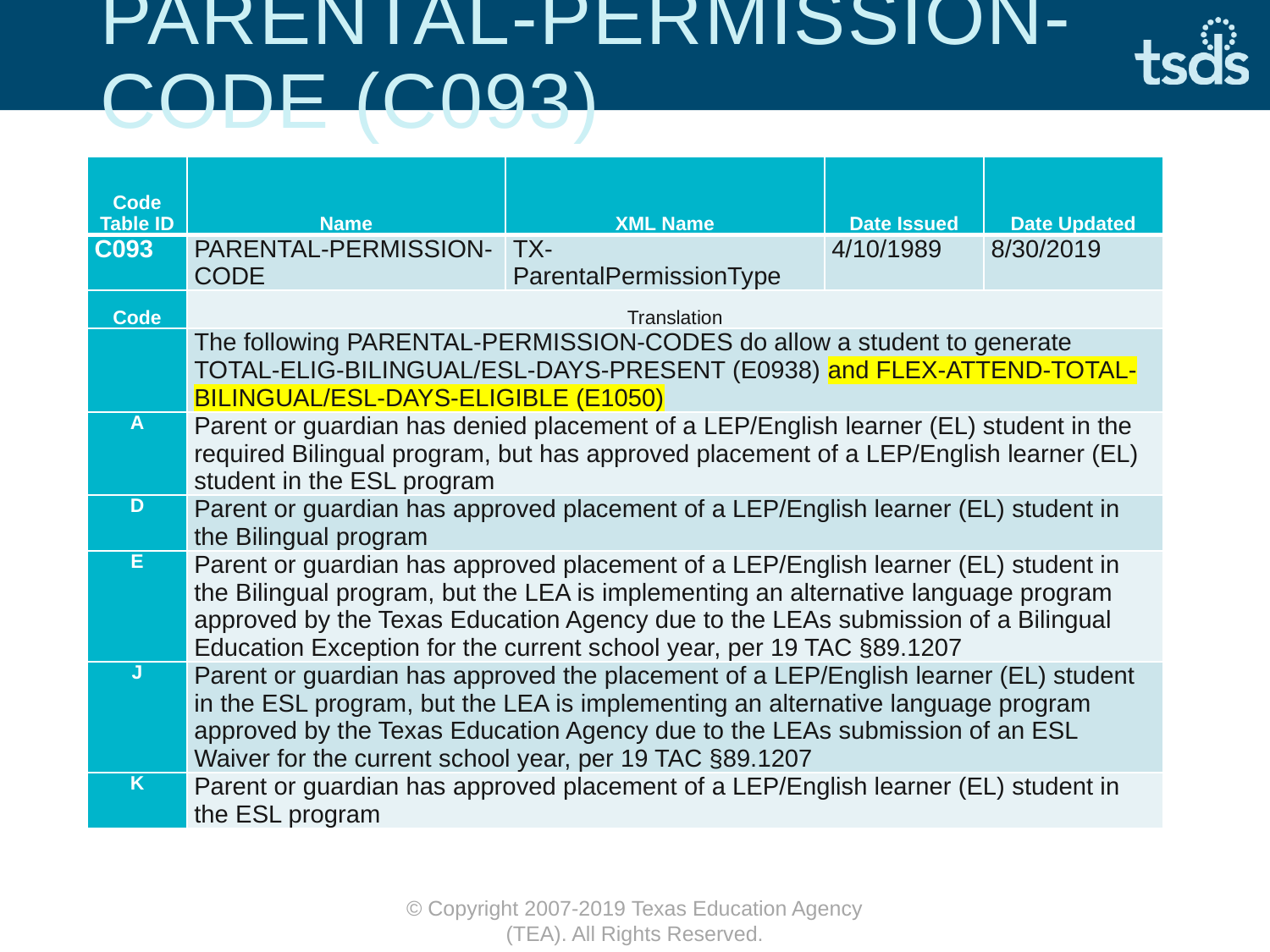

# PARENTAL-PERMISSION-CODE (C093)
| Code Table ID | Name | XML Name | Date Issued | Date Updated |
| --- | --- | --- | --- | --- |
| C093 | PARENTAL-PERMISSION-CODE | TX-ParentalPermissionType | 4/10/1989 | 8/30/2019 |
| Code | Translation |  |  |  |
|  | The following PARENTAL-PERMISSION-CODES do allow a student to generate TOTAL-ELIG-BILINGUAL/ESL-DAYS-PRESENT (E0938) and FLEX-ATTEND-TOTAL-BILINGUAL/ESL-DAYS-ELIGIBLE (E1050) |  |  |  |
| A | Parent or guardian has denied placement of a LEP/English learner (EL) student in the required Bilingual program, but has approved placement of a LEP/English learner (EL) student in the ESL program |  |  |  |
| D | Parent or guardian has approved placement of a LEP/English learner (EL) student in the Bilingual program |  |  |  |
| E | Parent or guardian has approved placement of a LEP/English learner (EL) student in the Bilingual program, but the LEA is implementing an alternative language program approved by the Texas Education Agency due to the LEAs submission of a Bilingual Education Exception for the current school year, per 19 TAC §89.1207 |  |  |  |
| J | Parent or guardian has approved the placement of a LEP/English learner (EL) student in the ESL program, but the LEA is implementing an alternative language program approved by the Texas Education Agency due to the LEAs submission of an ESL Waiver for the current school year, per 19 TAC §89.1207 |  |  |  |
| K | Parent or guardian has approved placement of a LEP/English learner (EL) student in the ESL program |  |  |  |